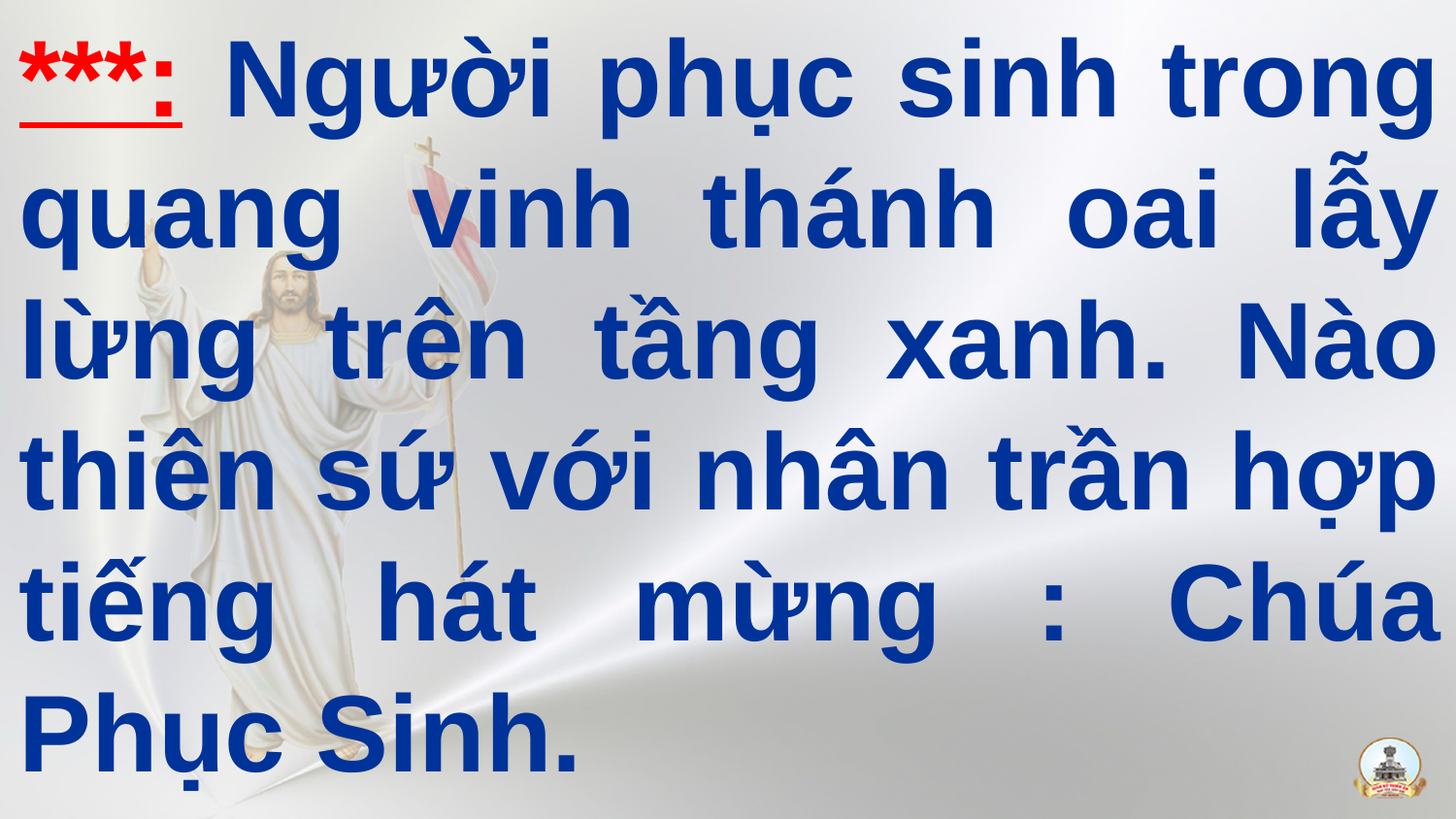

***: Người phục sinh trong quang vinh thánh oai lẫy lừng trên tầng xanh. Nào thiên sứ với nhân trần hợp tiếng hát mừng : Chúa Phục Sinh.